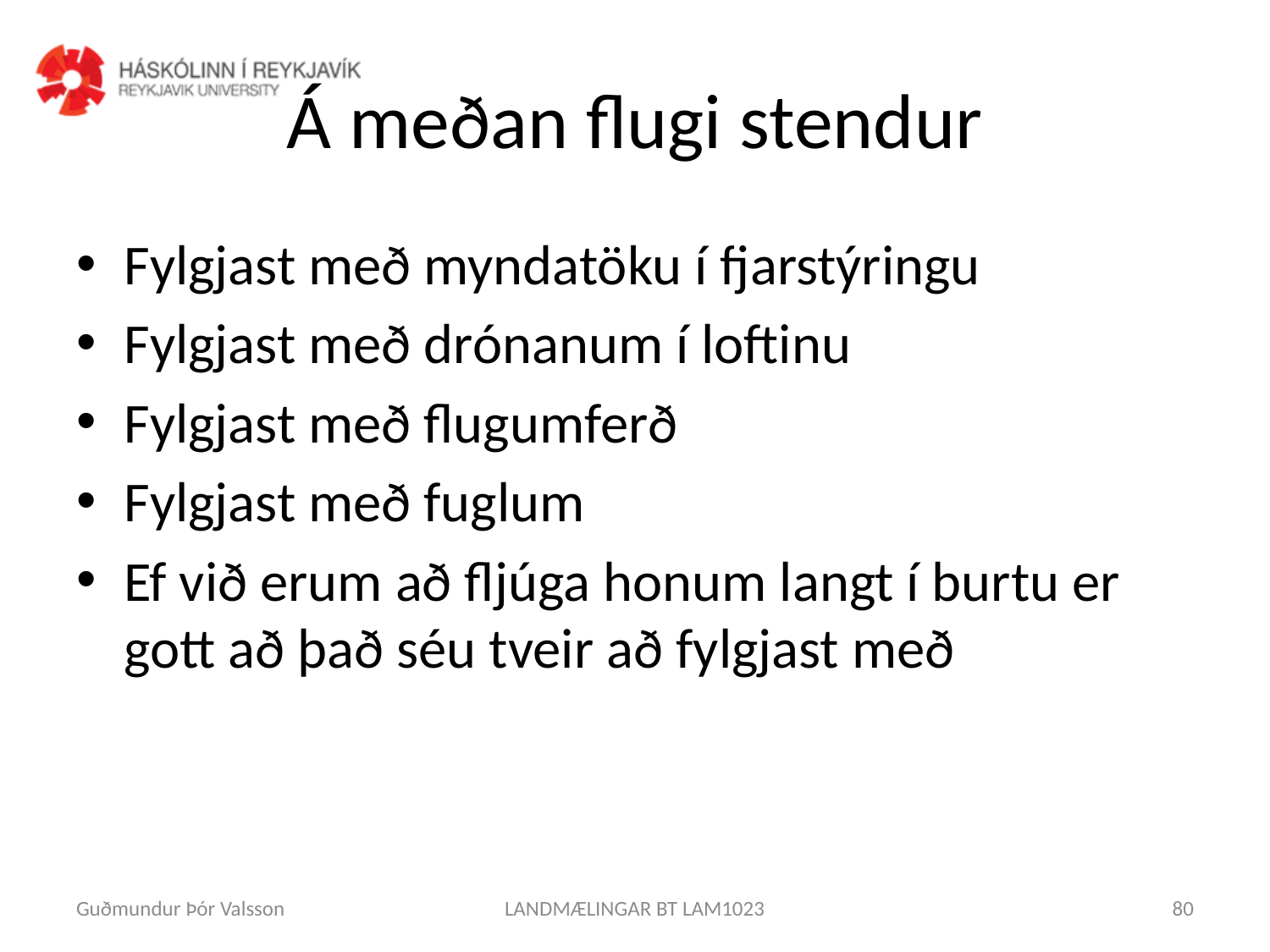

# Á meðan flugi stendur
Fylgjast með myndatöku í fjarstýringu
Fylgjast með drónanum í loftinu
Fylgjast með flugumferð
Fylgjast með fuglum
Ef við erum að fljúga honum langt í burtu er gott að það séu tveir að fylgjast með
Guðmundur Þór Valsson
LANDMÆLINGAR BT LAM1023
80